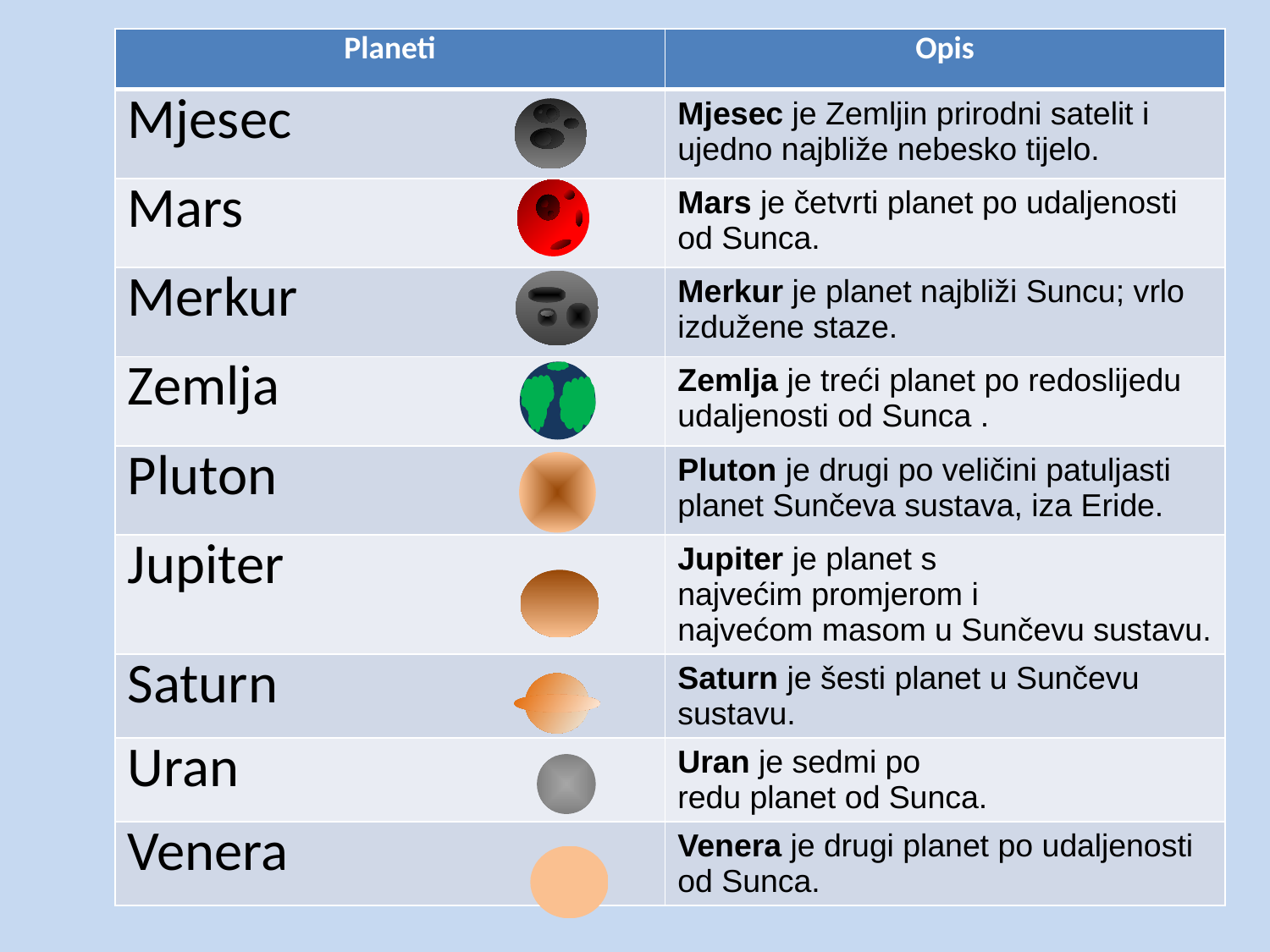

| Planeti | Opis |
| --- | --- |
| Mjesec | Mjesec je Zemljin prirodni satelit i ujedno najbliže nebesko tijelo. |
| Mars | Mars je četvrti planet po udaljenosti od Sunca. |
| Merkur | Merkur je planet najbliži Suncu; vrlo izdužene staze. |
| Zemlja | Zemlja je treći planet po redoslijedu udaljenosti od Sunca . |
| Pluton | Pluton je drugi po veličini patuljasti planet Sunčeva sustava, iza Eride. |
| Jupiter | Jupiter je planet s najvećim promjerom i najvećom masom u Sunčevu sustavu. |
| Saturn | Saturn je šesti planet u Sunčevu sustavu. |
| Uran | Uran je sedmi po redu planet od Sunca. |
| Venera | Venera je drugi planet po udaljenosti od Sunca. |